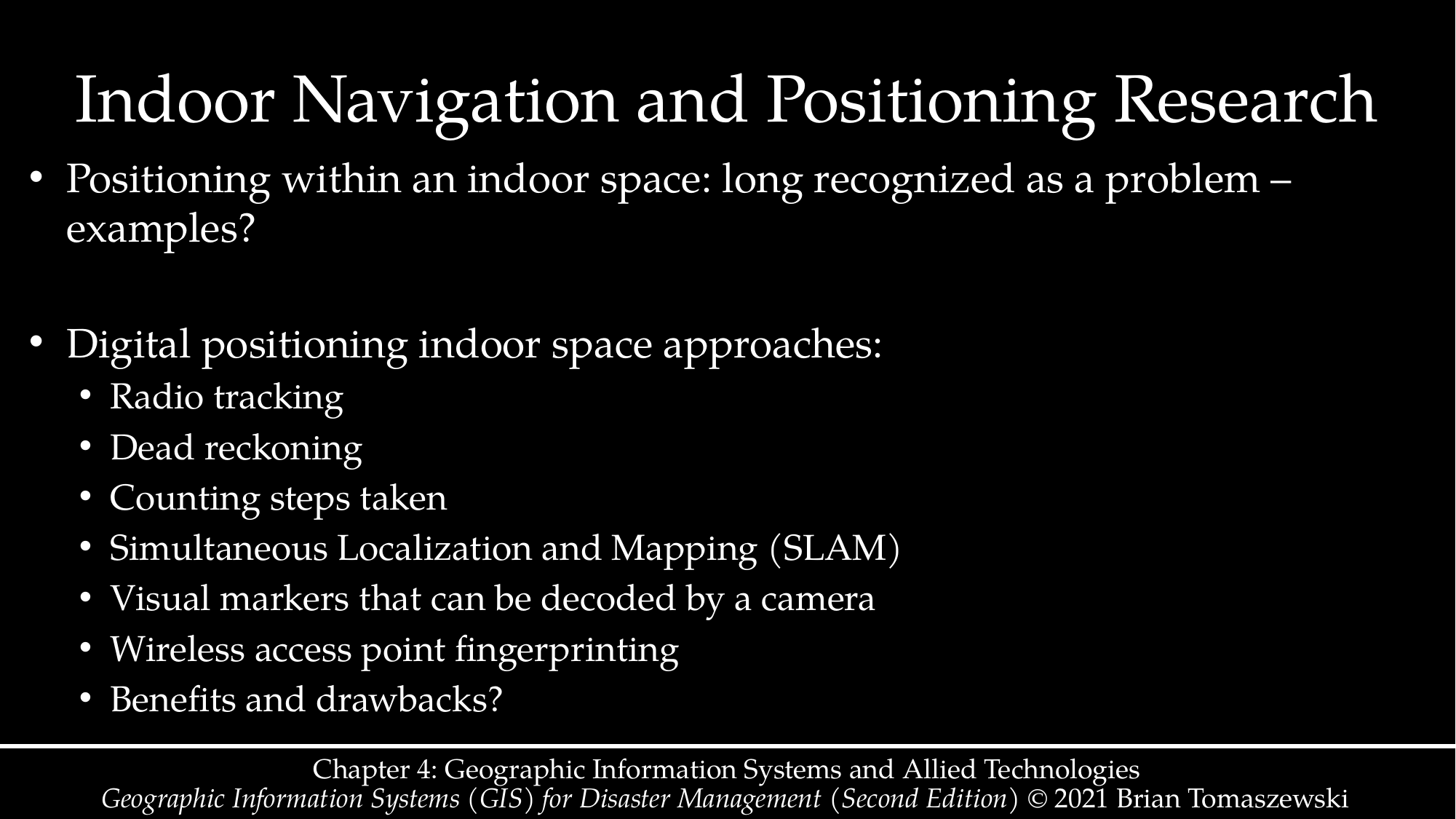

# Indoor Navigation and Positioning Research
Positioning within an indoor space: long recognized as a problem – examples?

Digital positioning indoor space approaches:
Radio tracking
Dead reckoning
Counting steps taken
Simultaneous Localization and Mapping (SLAM)
Visual markers that can be decoded by a camera
Wireless access point fingerprinting
Benefits and drawbacks?